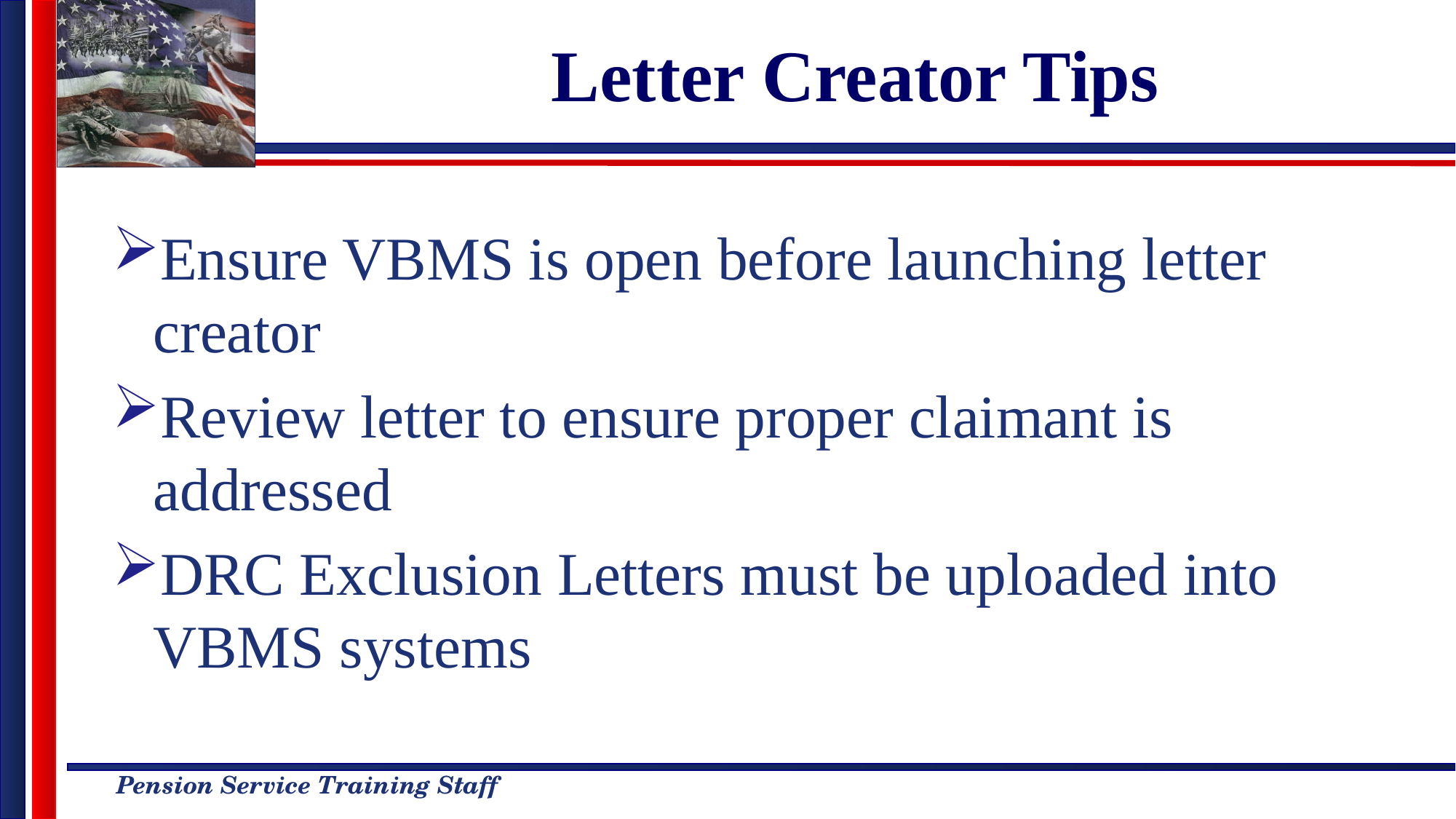

# Letter Creator Tips
Ensure VBMS is open before launching letter creator
Review letter to ensure proper claimant is addressed
DRC Exclusion Letters must be uploaded into VBMS systems